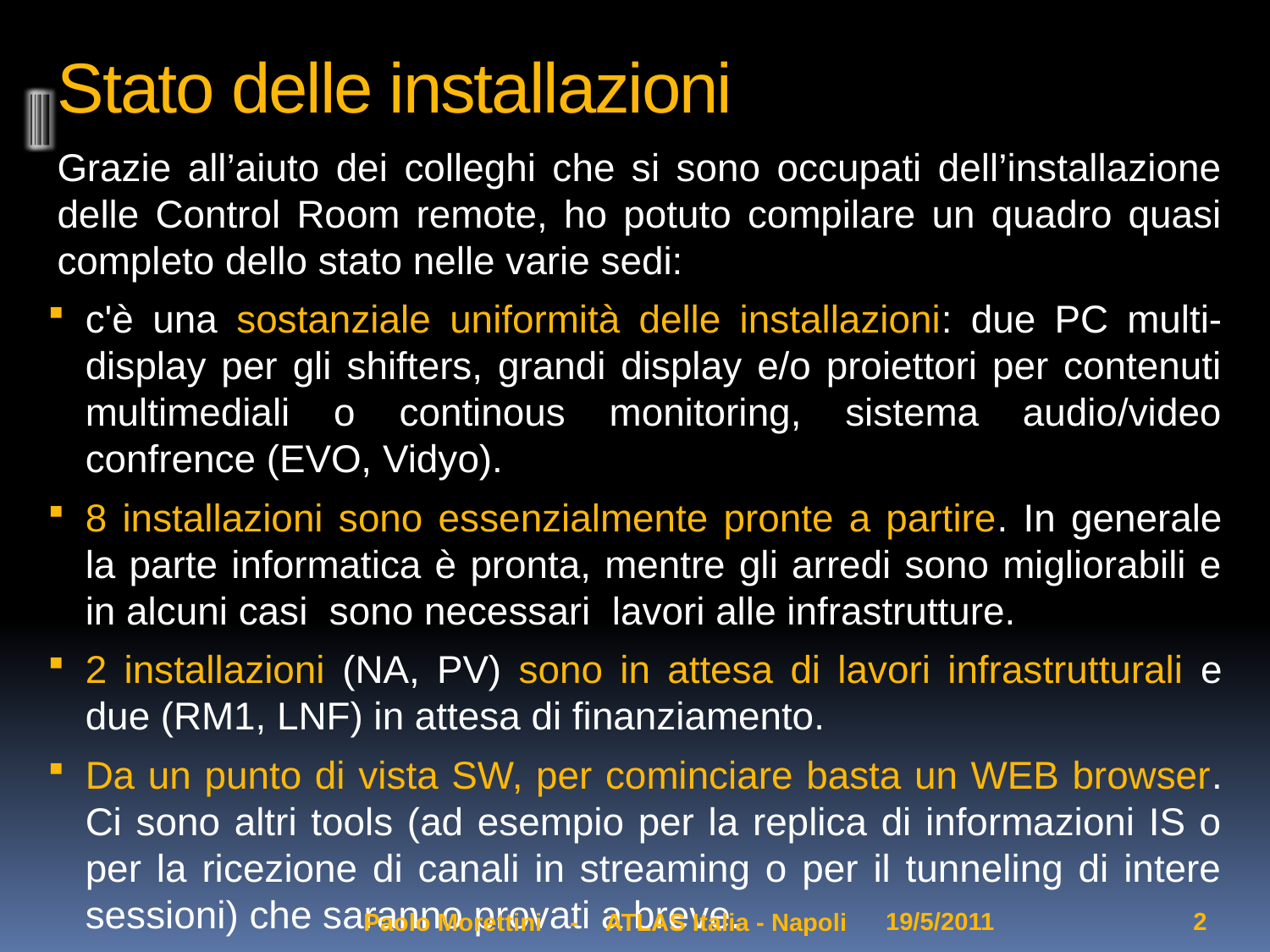

# Stato delle installazioni
Grazie all’aiuto dei colleghi che si sono occupati dell’installazione delle Control Room remote, ho potuto compilare un quadro quasi completo dello stato nelle varie sedi:
c'è una sostanziale uniformità delle installazioni: due PC multi-display per gli shifters, grandi display e/o proiettori per contenuti multimediali o continous monitoring, sistema audio/video confrence (EVO, Vidyo).
8 installazioni sono essenzialmente pronte a partire. In generale la parte informatica è pronta, mentre gli arredi sono migliorabili e in alcuni casi  sono necessari  lavori alle infrastrutture.
2 installazioni (NA, PV) sono in attesa di lavori infrastrutturali e due (RM1, LNF) in attesa di finanziamento.
Da un punto di vista SW, per cominciare basta un WEB browser. Ci sono altri tools (ad esempio per la replica di informazioni IS o per la ricezione di canali in streaming o per il tunneling di intere sessioni) che saranno provati a breve.
19/5/2011
2
Paolo Morettini    -    ATLAS Italia - Napoli